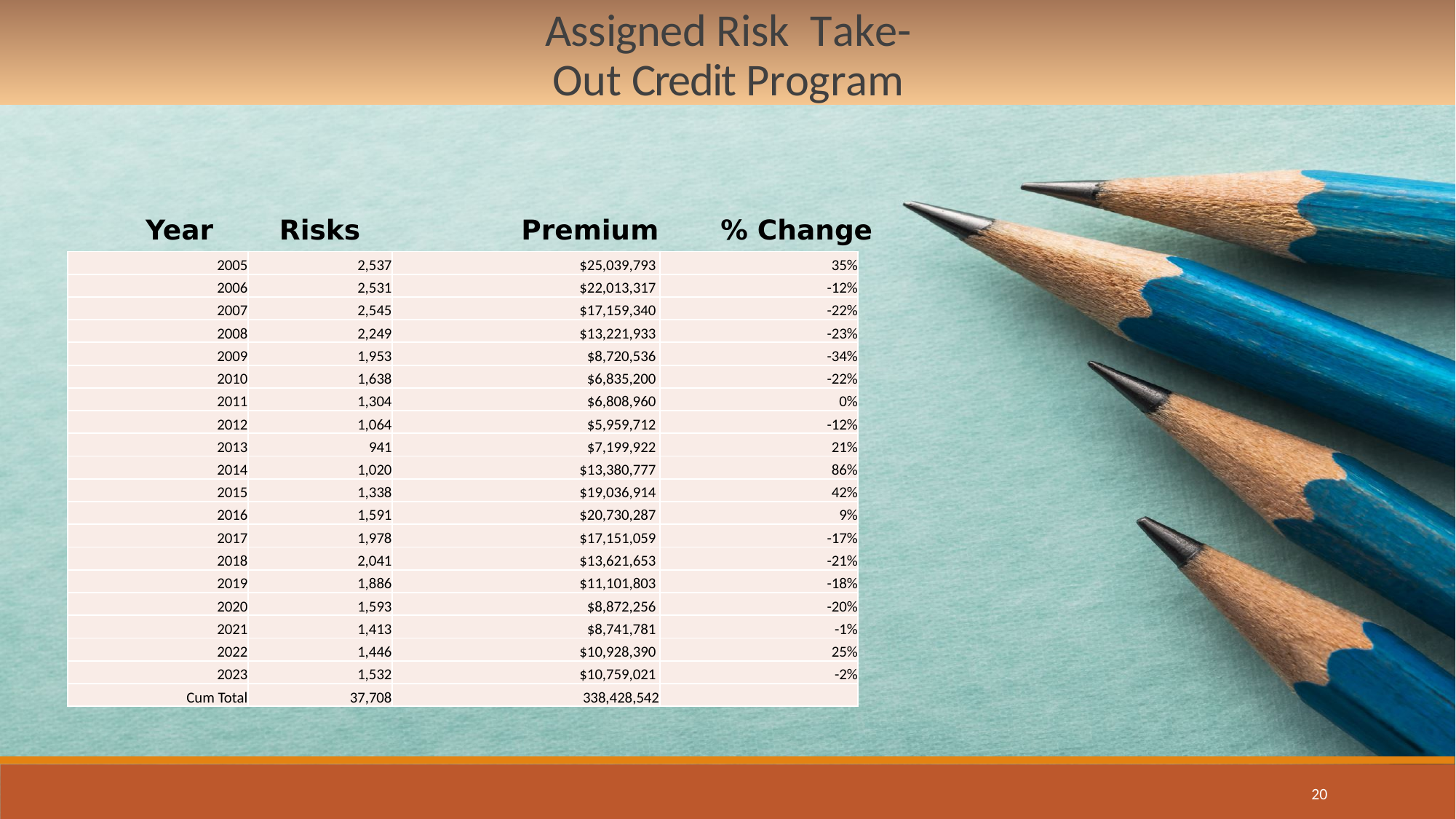

Assigned Risk  Take-Out Credit Program

   Year       Risks                          Premium          % Change
| 2005 | 2,537 | $25,039,793 | 35% |
| --- | --- | --- | --- |
| 2006 | 2,531 | $22,013,317 | -12% |
| 2007 | 2,545 | $17,159,340 | -22% |
| 2008 | 2,249 | $13,221,933 | -23% |
| 2009 | 1,953 | $8,720,536 | -34% |
| 2010 | 1,638 | $6,835,200 | -22% |
| 2011 | 1,304 | $6,808,960 | 0% |
| 2012 | 1,064 | $5,959,712 | -12% |
| 2013 | 941 | $7,199,922 | 21% |
| 2014 | 1,020 | $13,380,777 | 86% |
| 2015 | 1,338 | $19,036,914 | 42% |
| 2016 | 1,591 | $20,730,287 | 9% |
| 2017 | 1,978 | $17,151,059 | -17% |
| 2018 | 2,041 | $13,621,653 | -21% |
| 2019 | 1,886 | $11,101,803 | -18% |
| 2020 | 1,593 | $8,872,256 | -20% |
| 2021 | 1,413 | $8,741,781 | -1% |
| 2022 | 1,446 | $10,928,390 | 25% |
| 2023 | 1,532 | $10,759,021 | -2% |
| Cum Total | 37,708 | 338,428,542 |  |
20